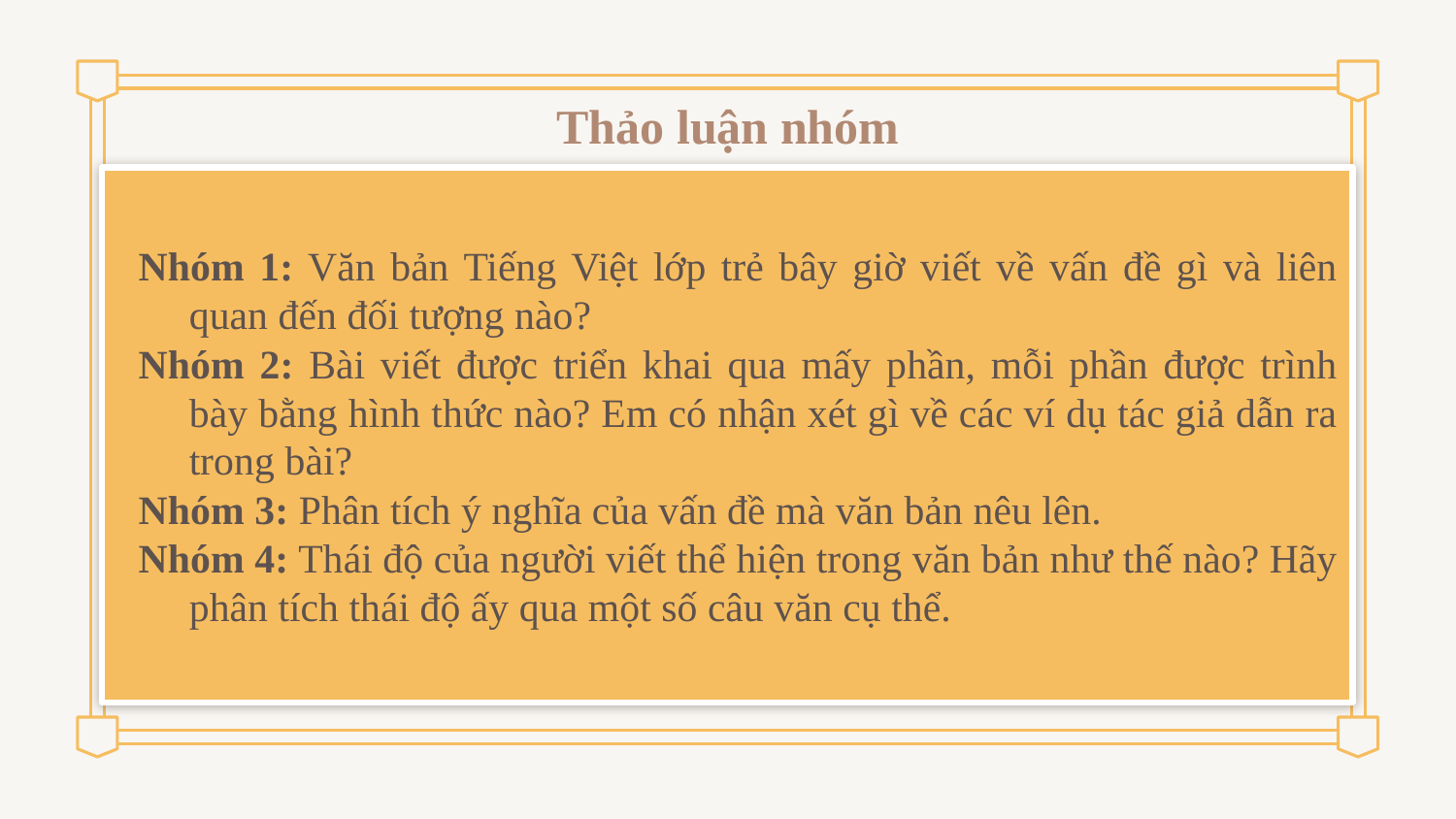

# Thảo luận nhóm
Nhóm 1: Văn bản Tiếng Việt lớp trẻ bây giờ viết về vấn đề gì và liên quan đến đối tượng nào?
Nhóm 2: Bài viết được triển khai qua mấy phần, mỗi phần được trình bày bằng hình thức nào? Em có nhận xét gì về các ví dụ tác giả dẫn ra trong bài?
Nhóm 3: Phân tích ý nghĩa của vấn đề mà văn bản nêu lên.
Nhóm 4: Thái độ của người viết thể hiện trong văn bản như thế nào? Hãy phân tích thái độ ấy qua một số câu văn cụ thể.